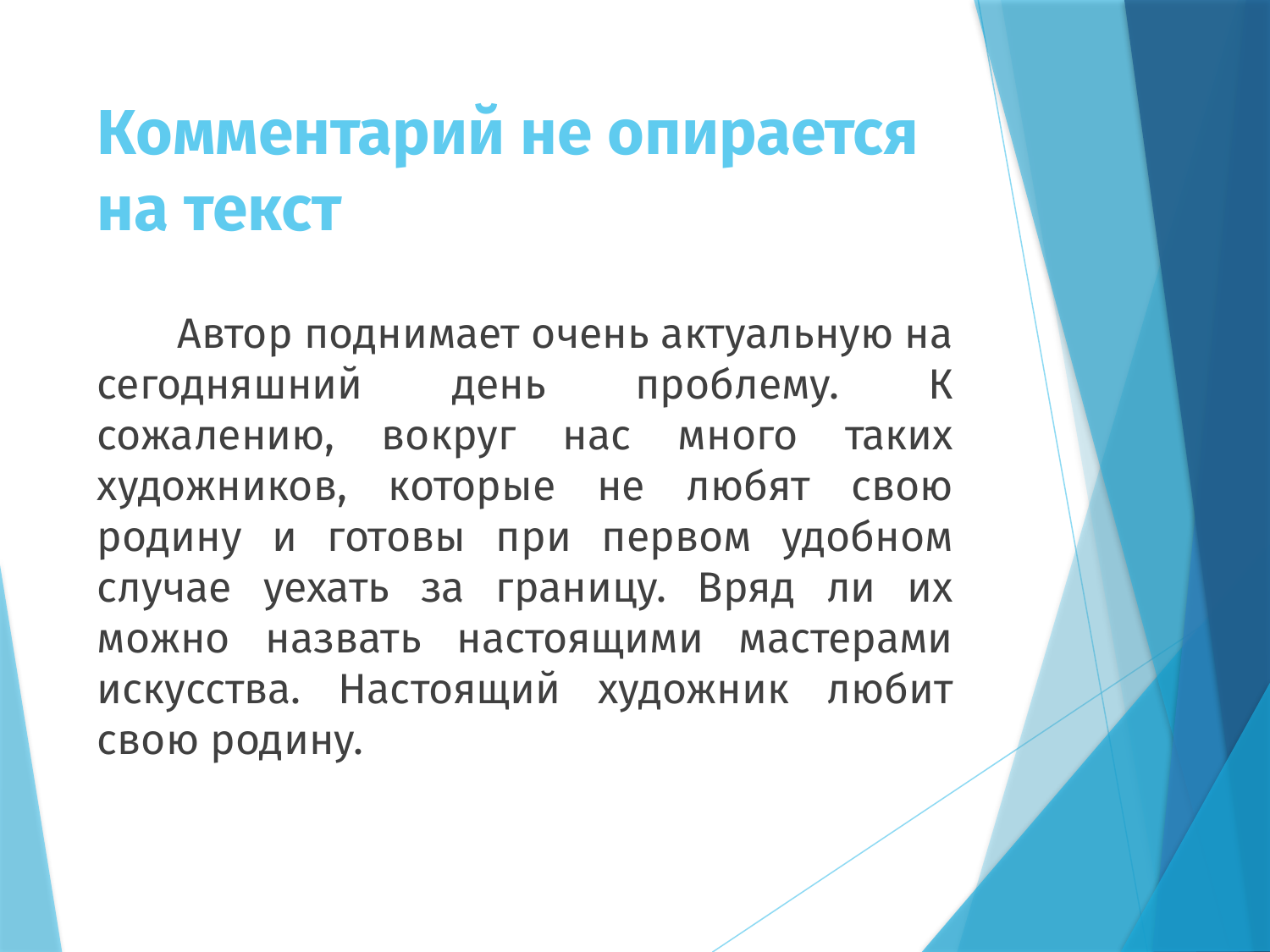

# Комментарий не опирается на текст
       Автор поднимает очень актуальную на сегодняшний день проблему. К сожалению, вокруг нас много таких художников, которые не любят свою родину и готовы при первом удобном случае уехать за границу. Вряд ли их можно назвать настоящими мастерами искусства. Настоящий художник любит свою родину.